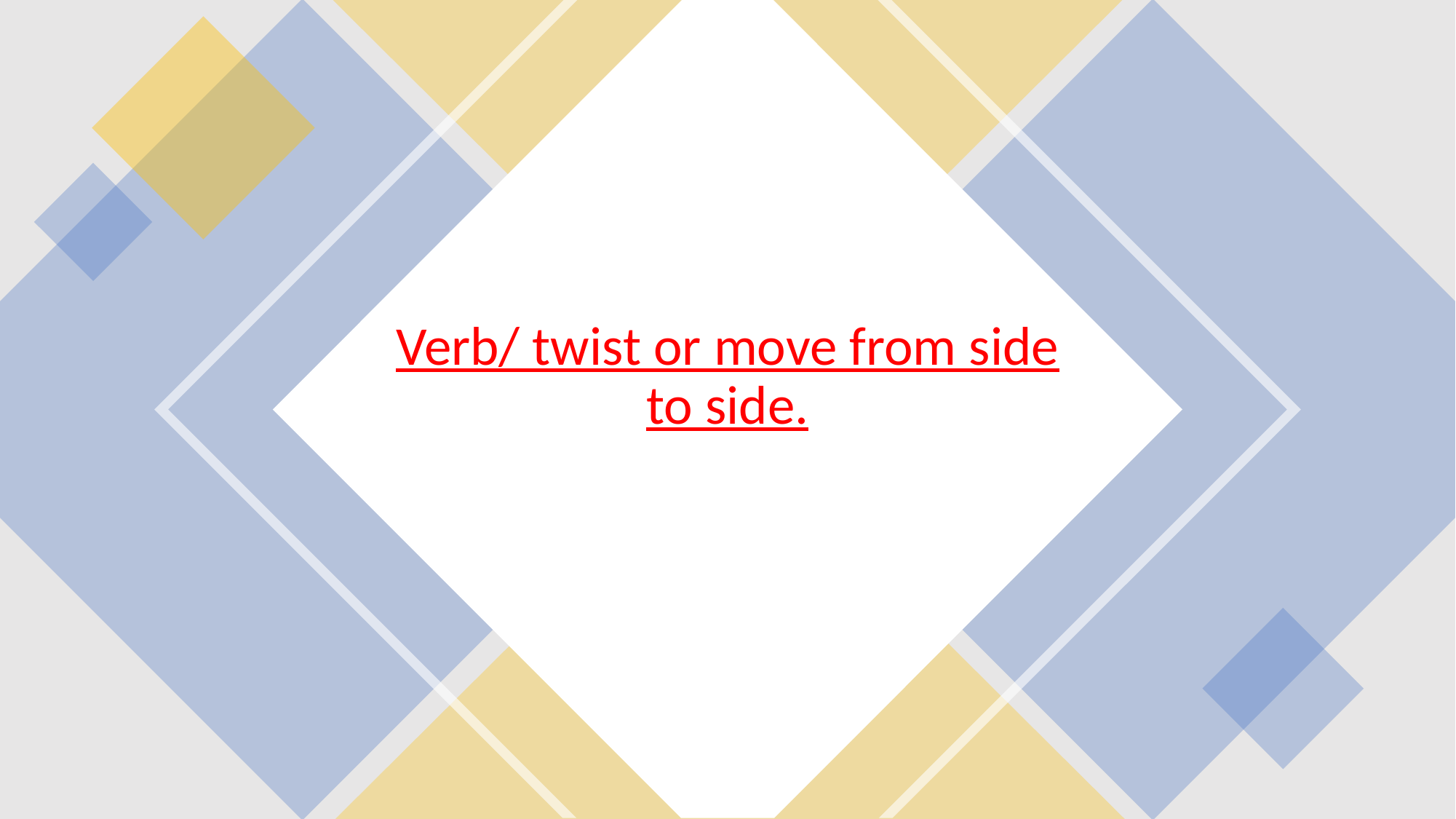

# Verb/ twist or move from side to side.